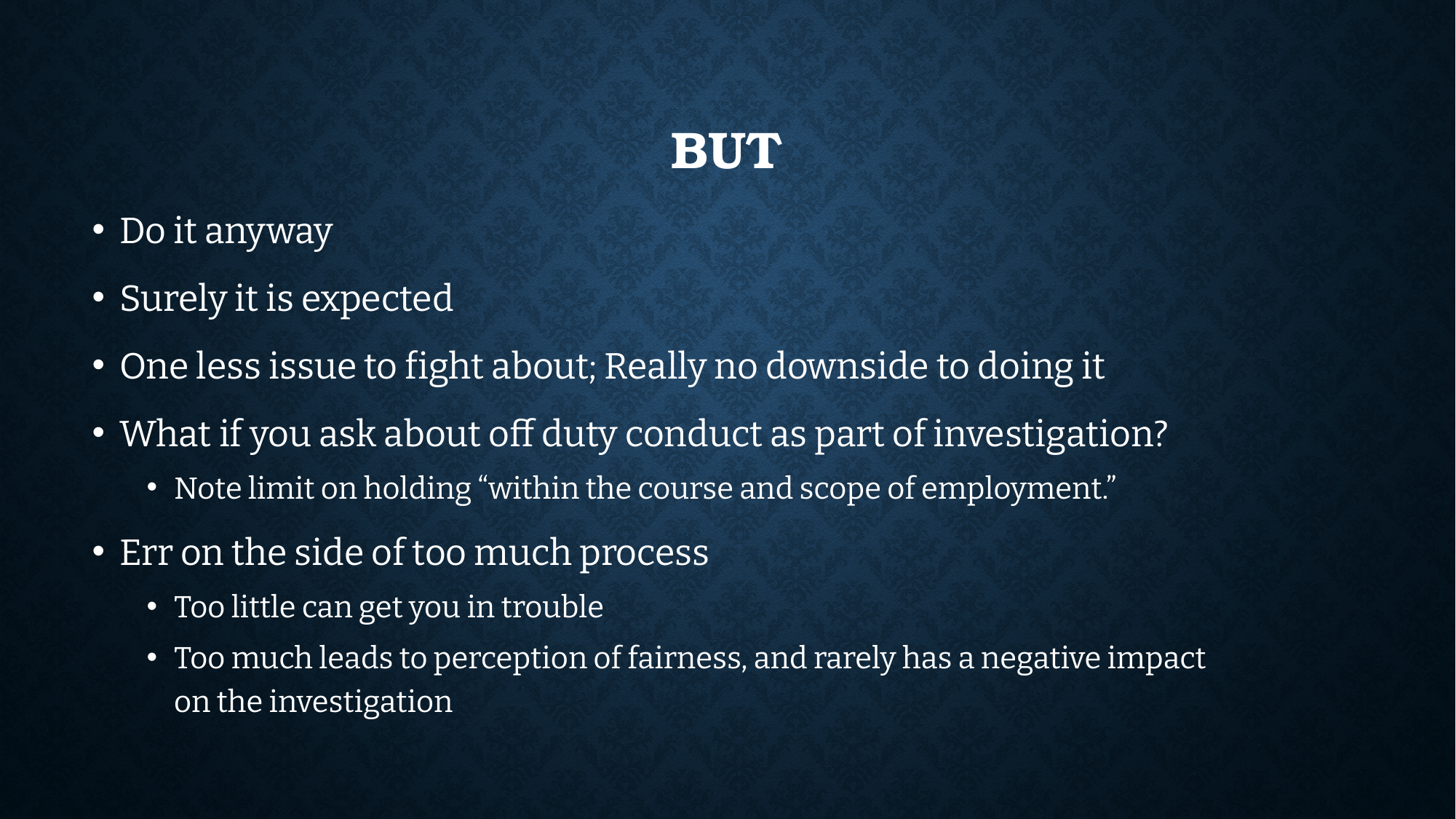

# BUT
Do it anyway
Surely it is expected
One less issue to fight about; Really no downside to doing it
What if you ask about off duty conduct as part of investigation?
Note limit on holding “within the course and scope of employment.”
Err on the side of too much process
Too little can get you in trouble
Too much leads to perception of fairness, and rarely has a negative impact on the investigation